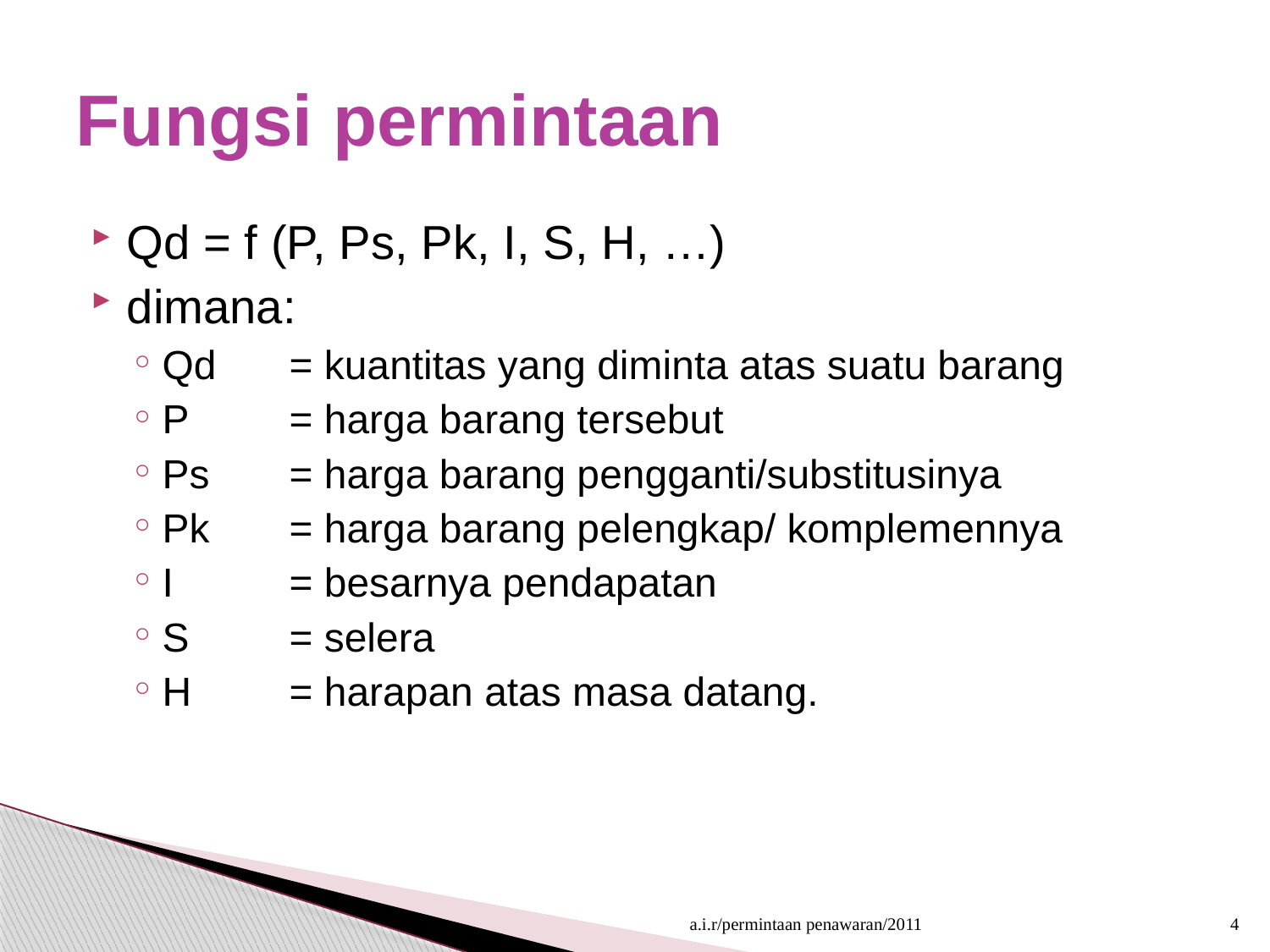

# Fungsi permintaan
Qd = f (P, Ps, Pk, I, S, H, …)
dimana:
Qd 	= kuantitas yang diminta atas suatu barang
P 	= harga barang tersebut
Ps	= harga barang pengganti/substitusinya
Pk 	= harga barang pelengkap/ komplemennya
I 	= besarnya pendapatan
S 	= selera
H 	= harapan atas masa datang.

a.i.r/permintaan penawaran/2011
4